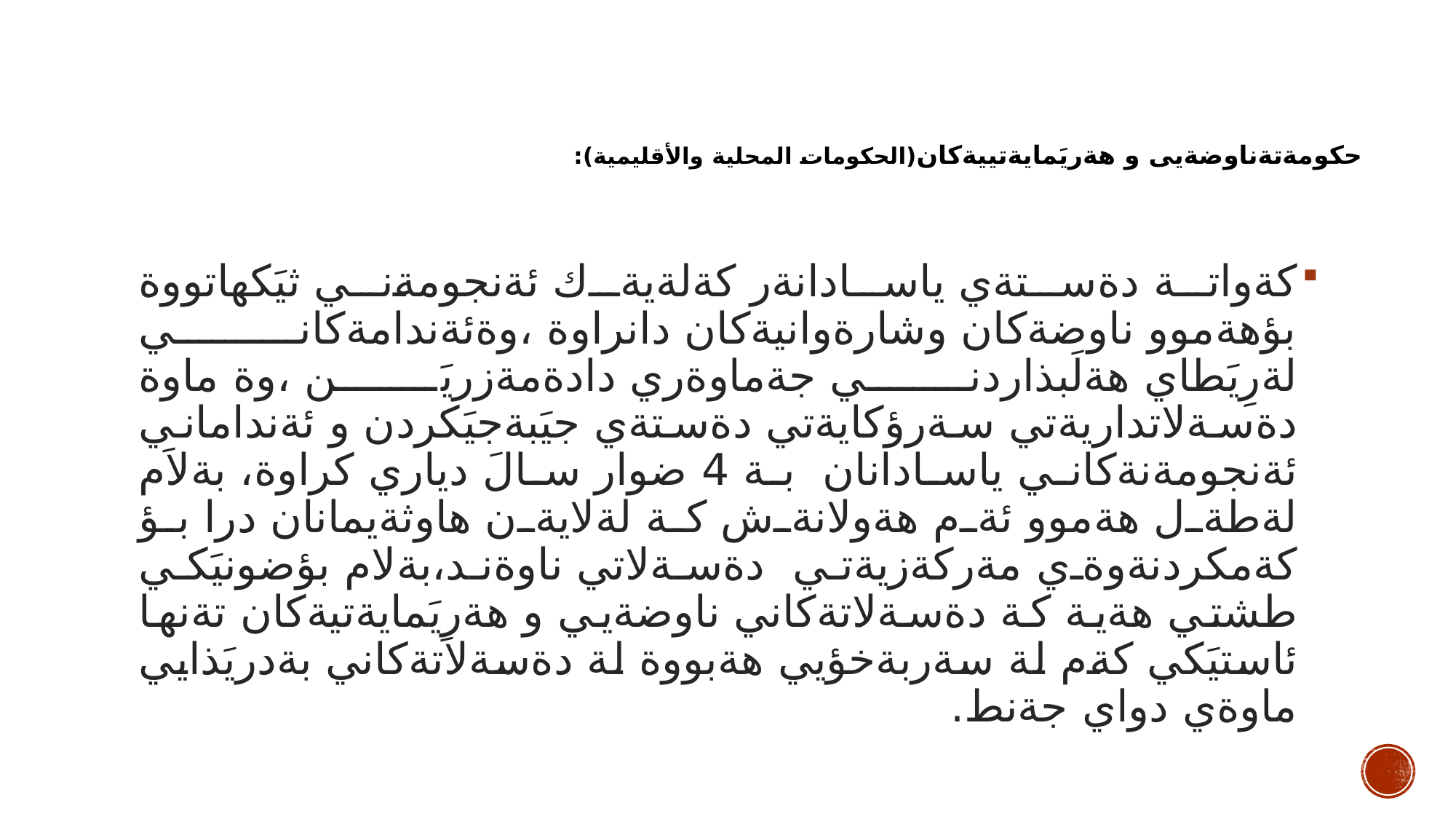

# حكومةتةناوضةيى و هةريَمايةتييةكان(الحكومات المحلية والأقليمية):
كةواتة دةستةي ياسادانةر كةلةيةك ئةنجومةني ثيَكهاتووة بؤهةموو ناوضةكان وشارةوانيةكان دانراوة ،وةئةندامةكاني لةرِيَطاي هةلَبذاردني جةماوةري دادةمةزريَن ،وة ماوة دةسةلاتداريةتي سةرؤكايةتي دةستةي جيَبةجيَكردن و ئةنداماني ئةنجومةنةكاني ياسادانان  بة 4 ضوار سالَ دياري كراوة، بةلاَم لةطةل هةموو ئةم هةولانةش كة لةلايةن هاوثةيمانان درا بؤ كةمكردنةوةي مةركةزيةتي  دةسةلاتي ناوةند،بةلام بؤضونيَكي طشتي هةية كة دةسةلاتةكاني ناوضةيي و هةريَمايةتيةكان تةنها ئاستيَكي كةم لة سةربةخؤيي هةبووة لة دةسةلاَتةكاني بةدريَذايي ماوةي دواي جةنط.